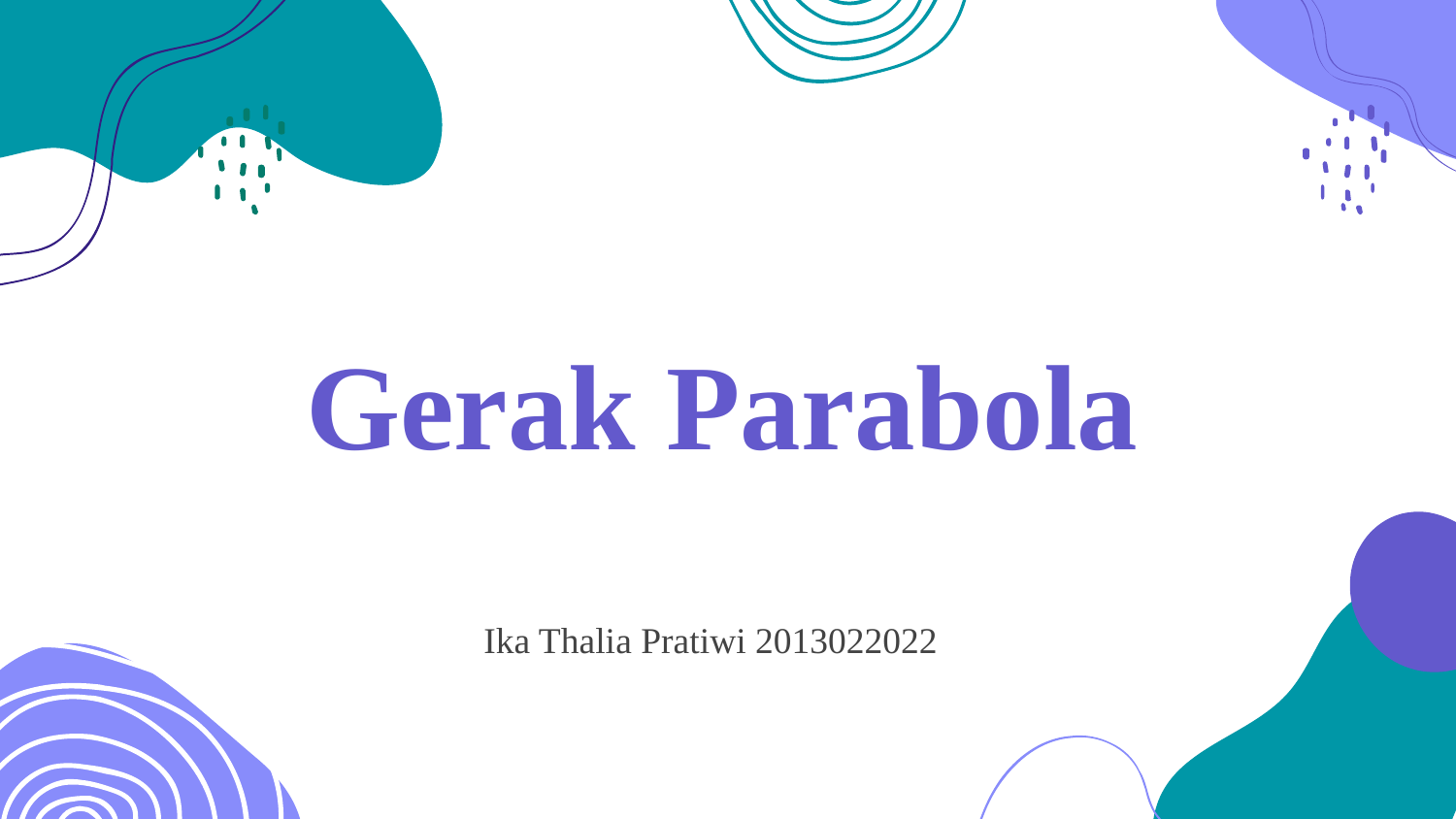

# Gerak Parabola
Ika Thalia Pratiwi 2013022022